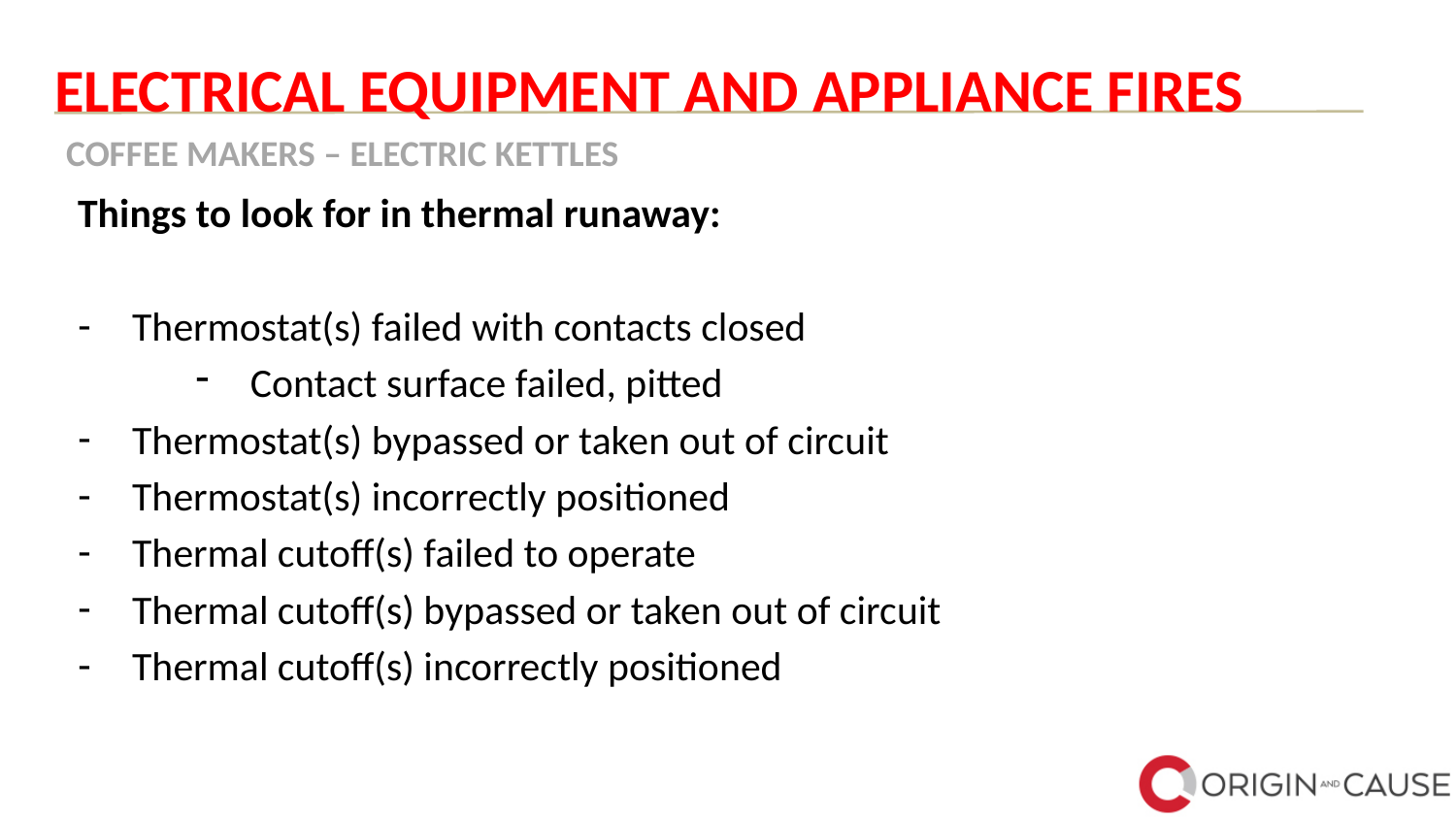

# ELECTRICAL EQUIPMENT AND APPLIANCE FIRES
COFFEE MAKERS – ELECTRIC KETTLES
Things to look for in thermal runaway:

Thermostat(s) failed with contacts closed
Contact surface failed, pitted
Thermostat(s) bypassed or taken out of circuit
Thermostat(s) incorrectly positioned
Thermal cutoff(s) failed to operate
Thermal cutoff(s) bypassed or taken out of circuit
Thermal cutoff(s) incorrectly positioned